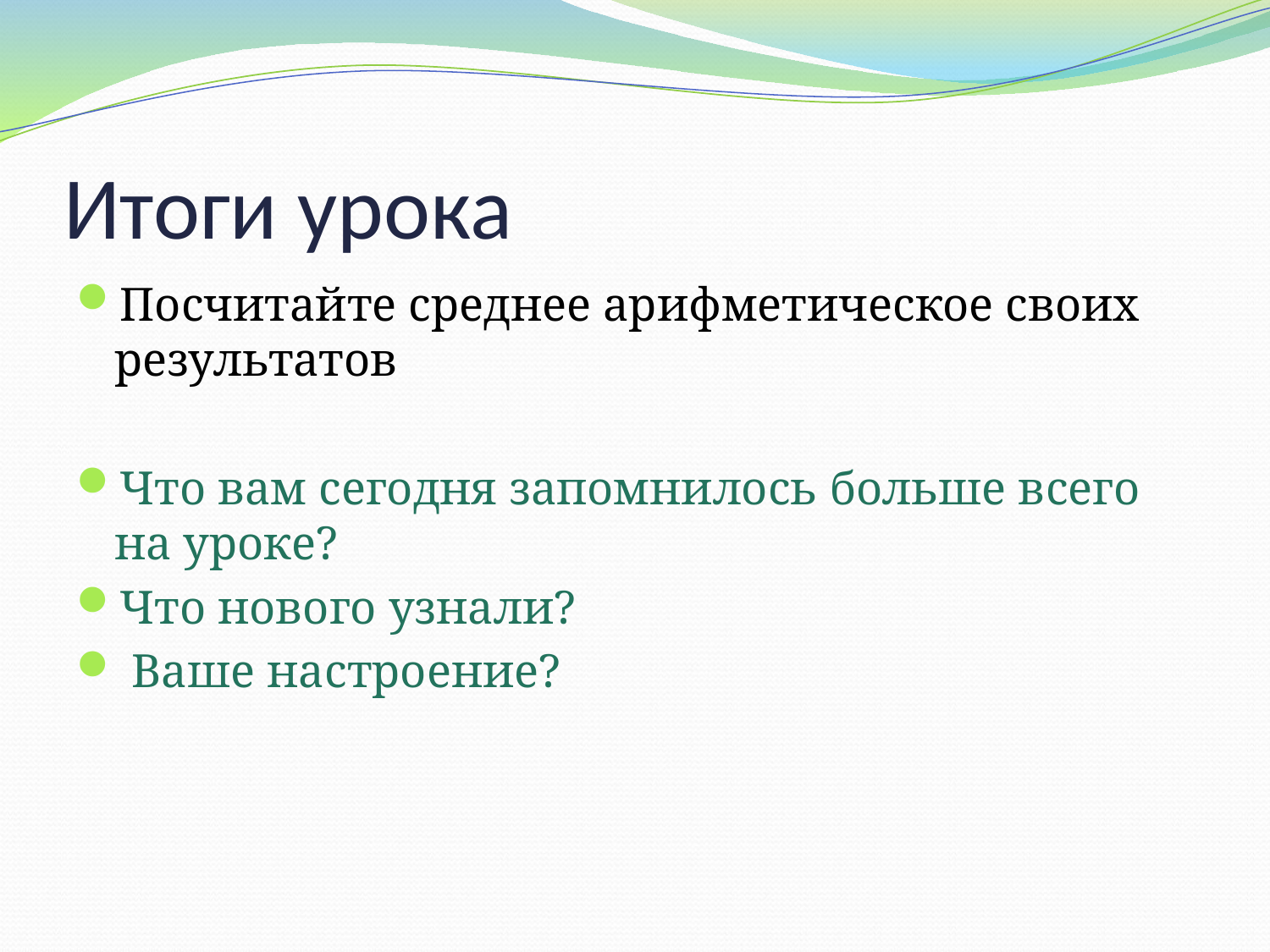

# Итоги урока
Посчитайте среднее арифметическое своих результатов

Что вам сегодня запомнилось больше всего на уроке?
Что нового узнали?
 Ваше настроение?